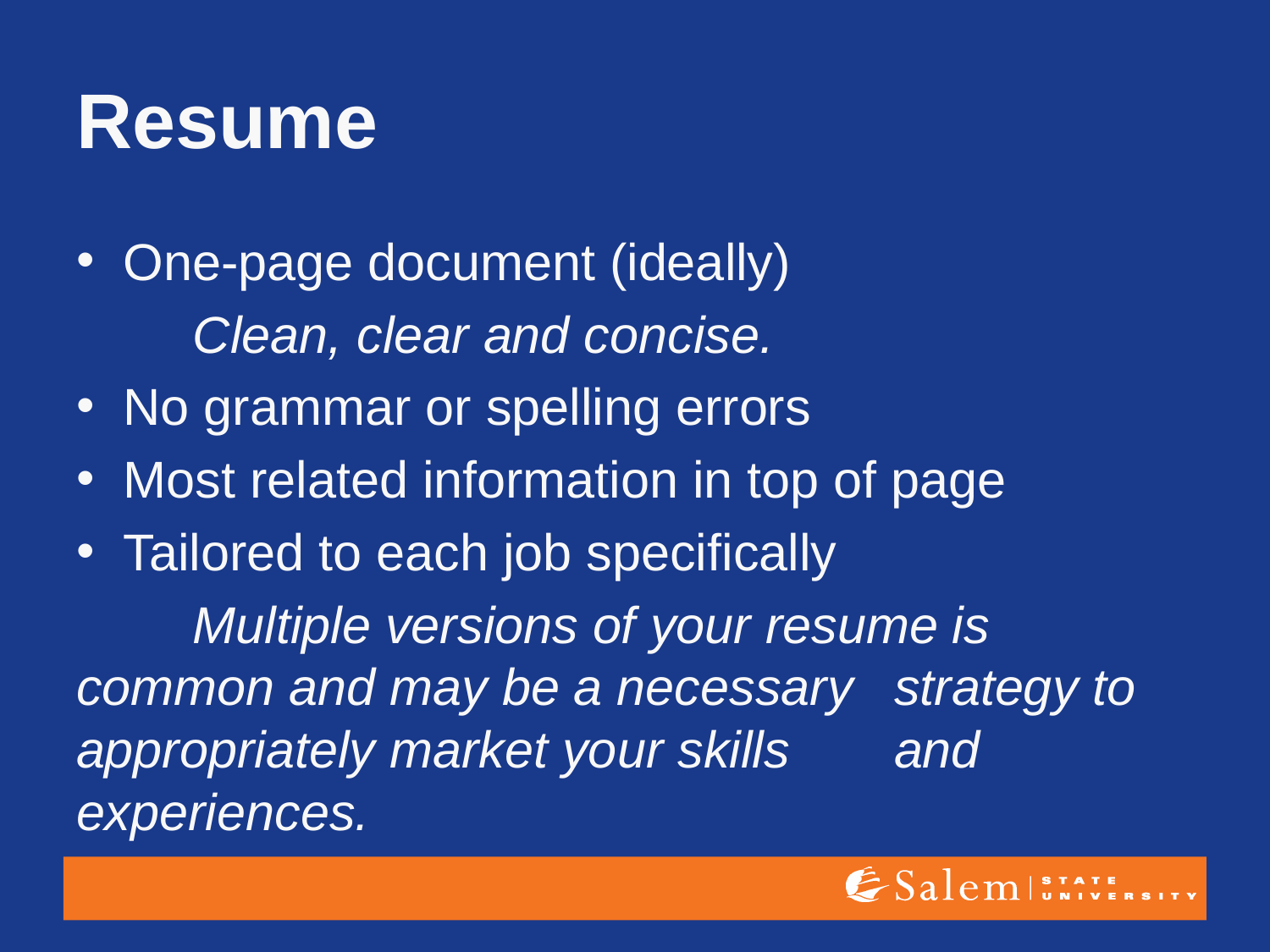

# Resume
One-page document (ideally)
	Clean, clear and concise.
No grammar or spelling errors
Most related information in top of page
Tailored to each job specifically
	Multiple versions of your resume is 	common and may be a necessary 	strategy to appropriately market your skills 	and experiences.